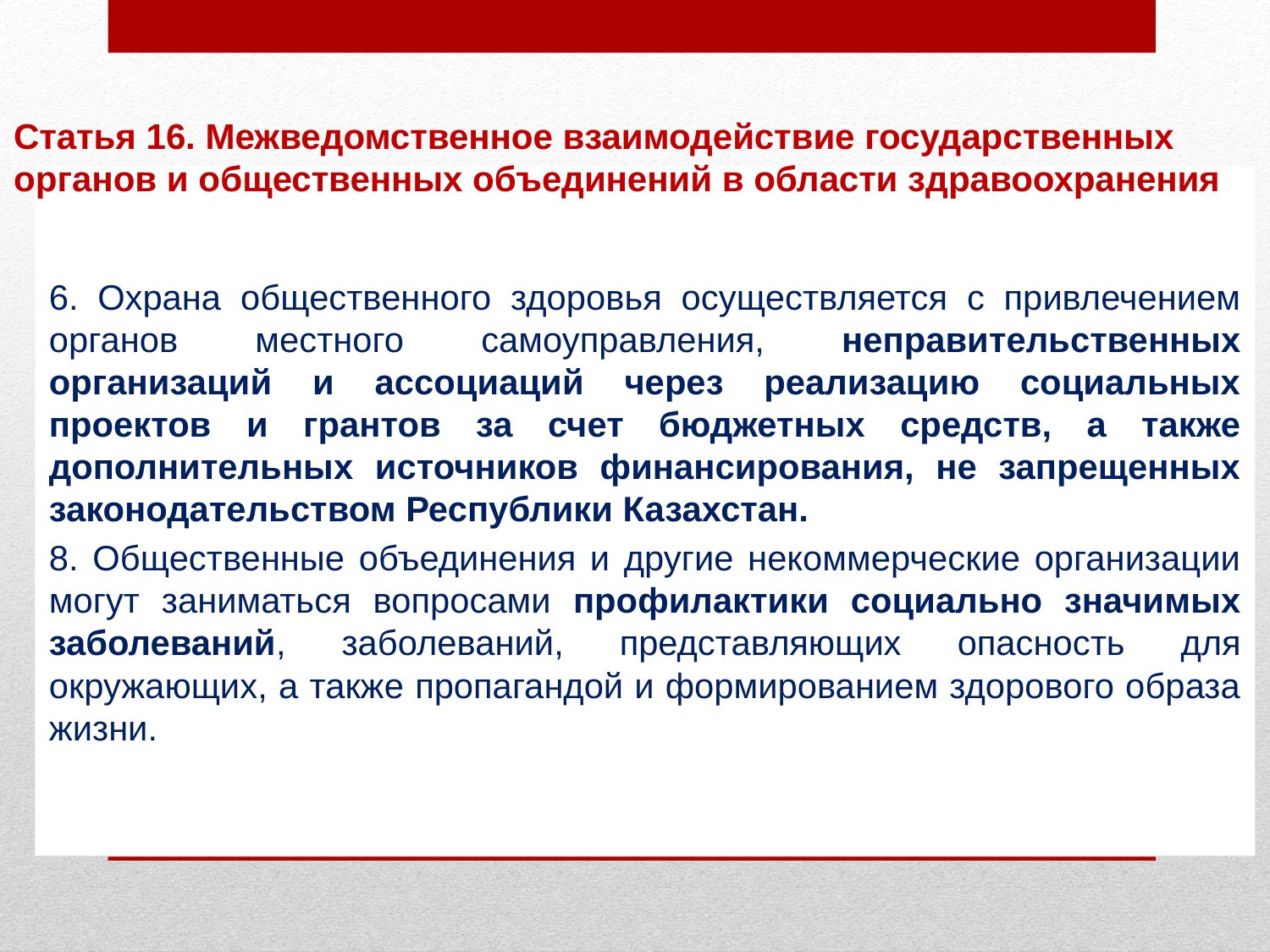

Статья 16. Межведомственное взаимодействие государственных органов и общественных объединений в области здравоохранения
6. Охрана общественного здоровья осуществляется с привлечением органов местного самоуправления, неправительственных организаций и ассоциаций через реализацию социальных проектов и грантов за счет бюджетных средств, а также дополнительных источников финансирования, не запрещенных законодательством Республики Казахстан.
8. Общественные объединения и другие некоммерческие организации могут заниматься вопросами профилактики социально значимых заболеваний, заболеваний, представляющих опасность для окружающих, а также пропагандой и формированием здорового образа жизни.